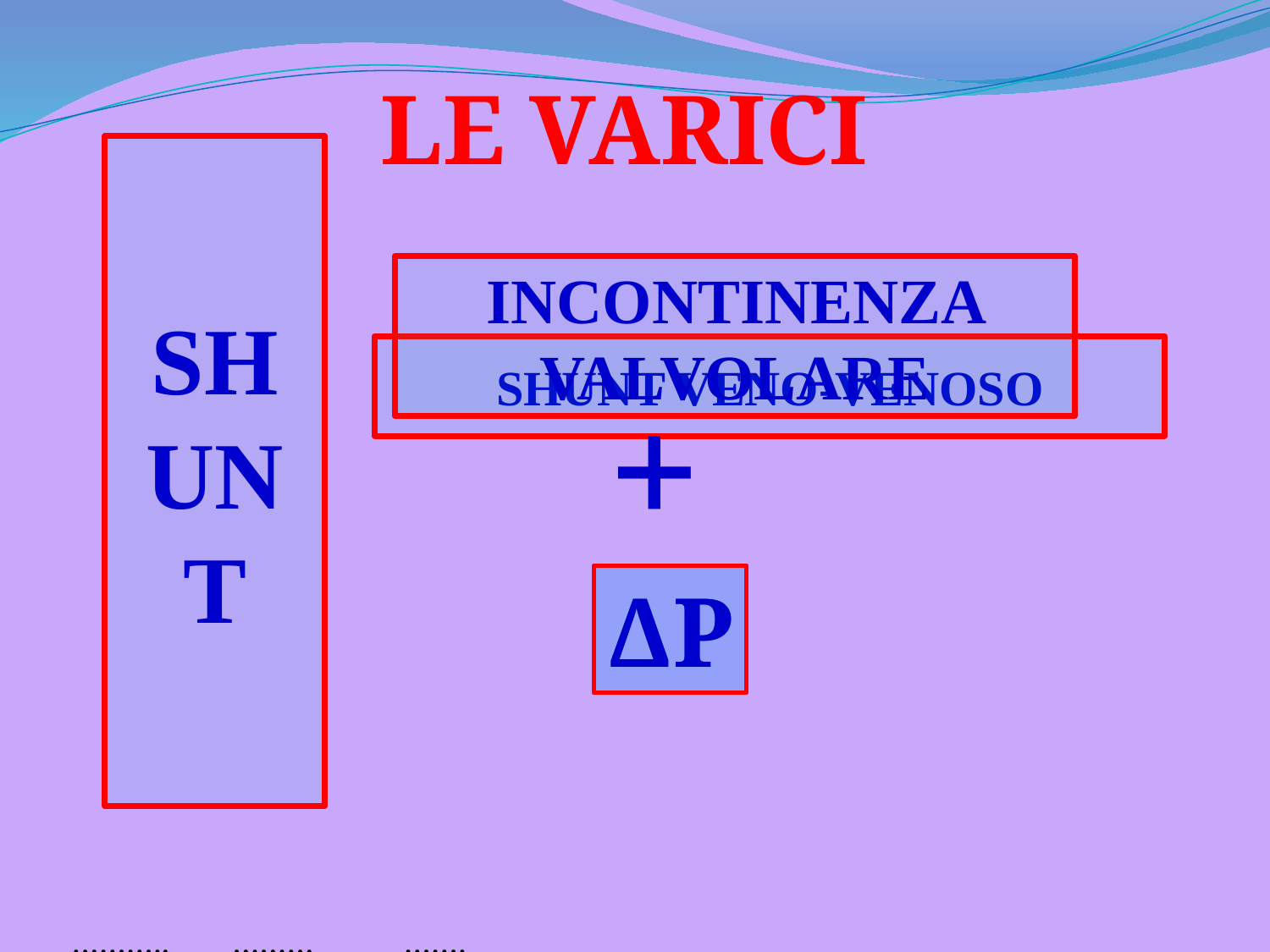

LE VARICI
SHUNT
INCONTINENZA VALVOLARE
SHUNT VENO-VENOSO
+
ΔP
ΔP
………..
………
…….